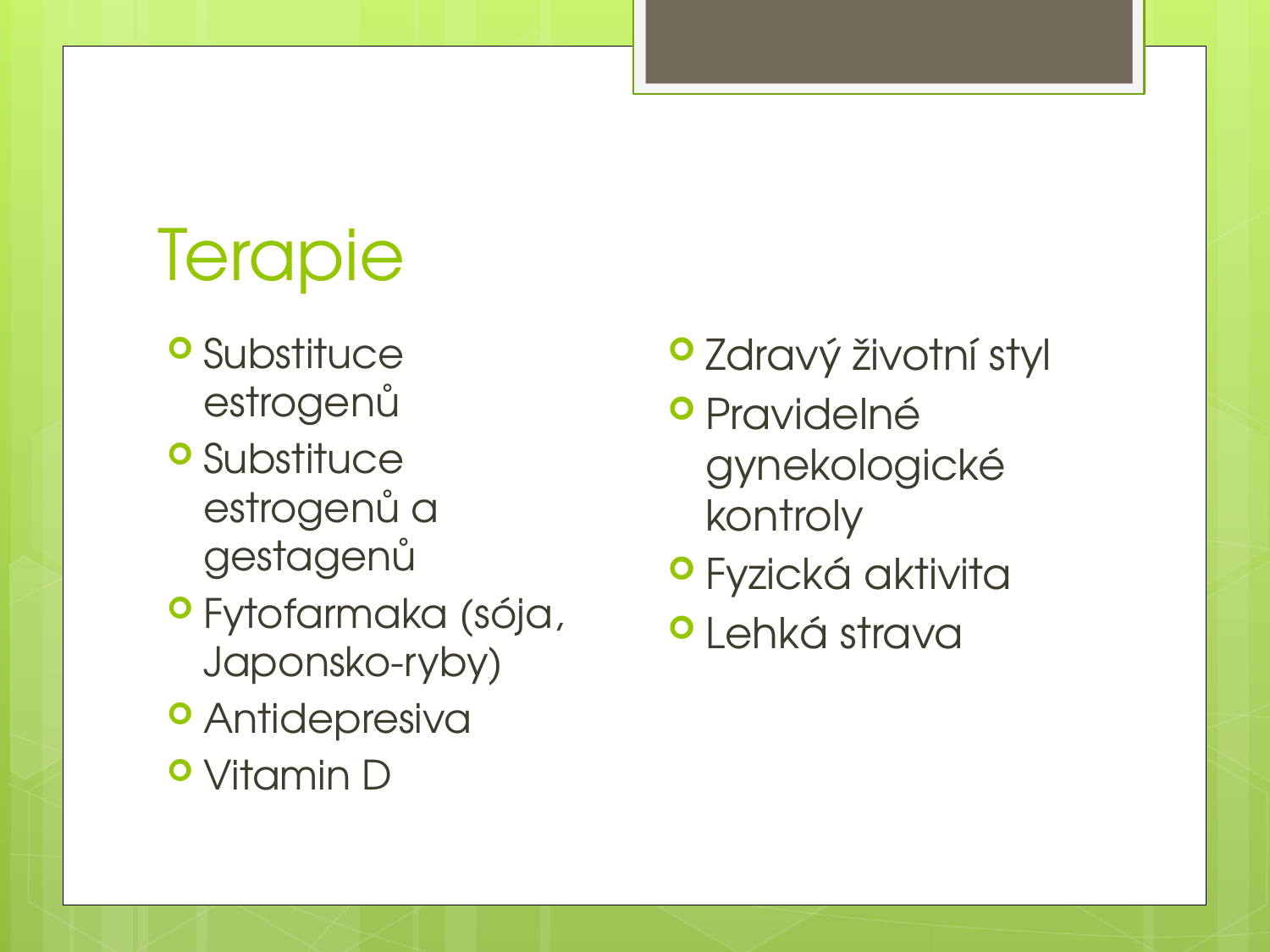

# Terapie
Zdravý životní styl
Pravidelné gynekologické kontroly
Fyzická aktivita
Lehká strava
Substituce estrogenů
Substituce estrogenů a gestagenů
Fytofarmaka (sója, Japonsko-ryby)
Antidepresiva
Vitamin D